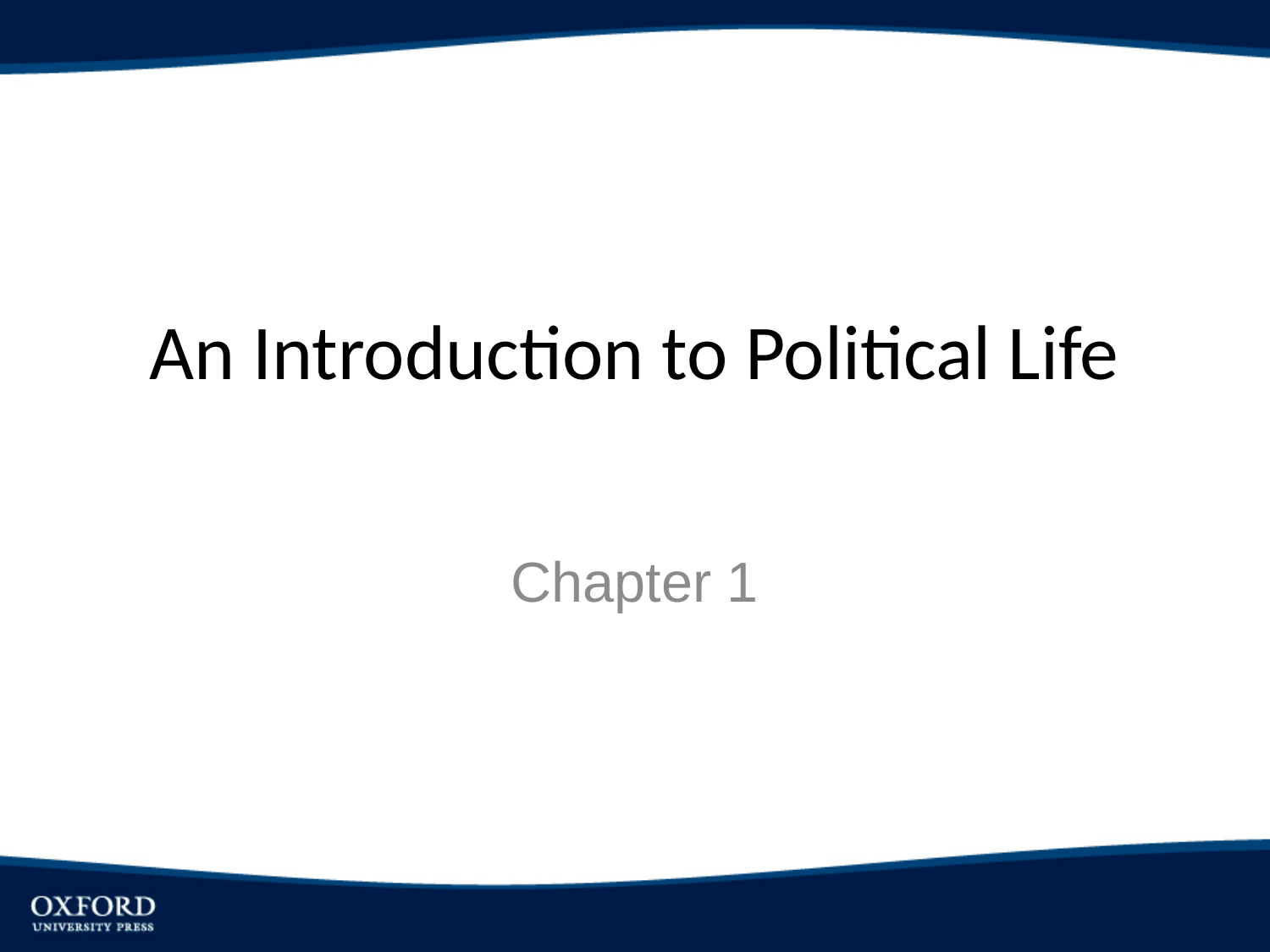

# An Introduction to Political Life
Chapter 1